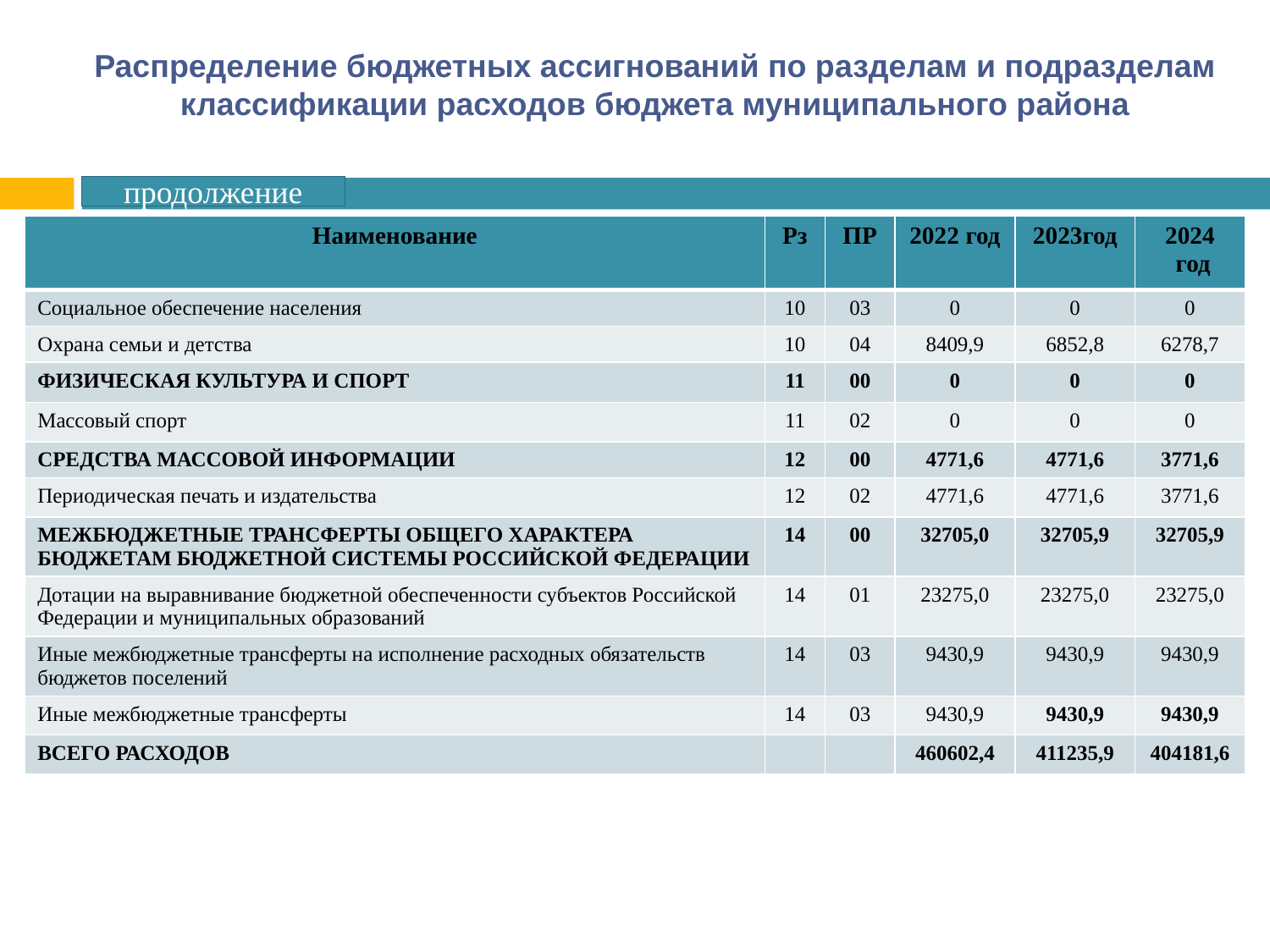

# Распределение бюджетных ассигнований по разделам и подразделам классификации расходов бюджета муниципального района
продолжение
| Наименование | Рз | ПР | 2022 год | 2023год | 2024 год |
| --- | --- | --- | --- | --- | --- |
| Социальное обеспечение населения | 10 | 03 | 0 | 0 | 0 |
| Охрана семьи и детства | 10 | 04 | 8409,9 | 6852,8 | 6278,7 |
| ФИЗИЧЕСКАЯ КУЛЬТУРА И СПОРТ | 11 | 00 | 0 | 0 | 0 |
| Массовый спорт | 11 | 02 | 0 | 0 | 0 |
| СРЕДСТВА МАССОВОЙ ИНФОРМАЦИИ | 12 | 00 | 4771,6 | 4771,6 | 3771,6 |
| Периодическая печать и издательства | 12 | 02 | 4771,6 | 4771,6 | 3771,6 |
| МЕЖБЮДЖЕТНЫЕ ТРАНСФЕРТЫ ОБЩЕГО ХАРАКТЕРА БЮДЖЕТАМ БЮДЖЕТНОЙ СИСТЕМЫ РОССИЙСКОЙ ФЕДЕРАЦИИ | 14 | 00 | 32705,0 | 32705,9 | 32705,9 |
| Дотации на выравнивание бюджетной обеспеченности субъектов Российской Федерации и муниципальных образований | 14 | 01 | 23275,0 | 23275,0 | 23275,0 |
| Иные межбюджетные трансферты на исполнение расходных обязательств бюджетов поселений | 14 | 03 | 9430,9 | 9430,9 | 9430,9 |
| Иные межбюджетные трансферты | 14 | 03 | 9430,9 | 9430,9 | 9430,9 |
| ВСЕГО РАСХОДОВ |  |  | 460602,4 | 411235,9 | 404181,6 |